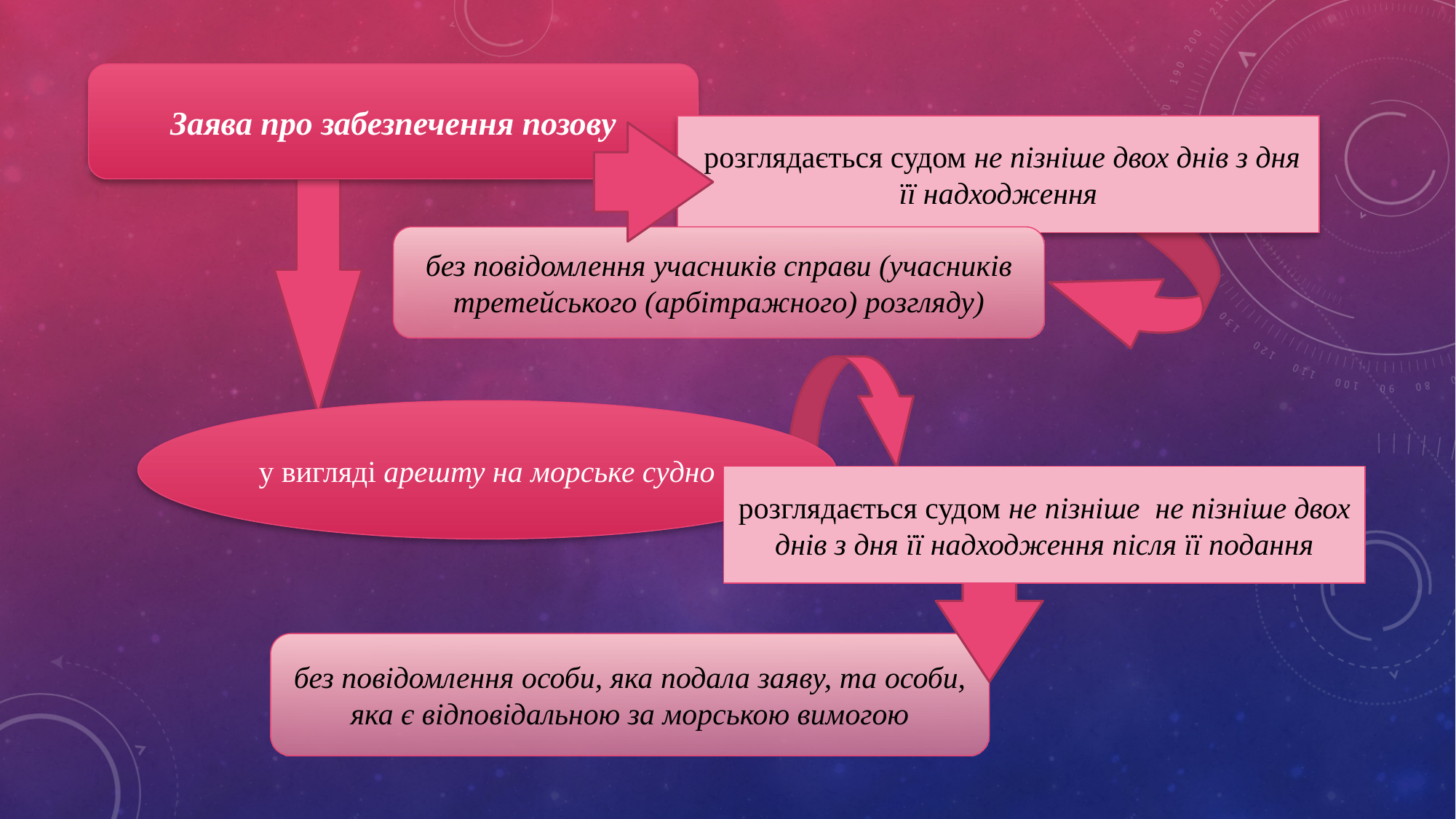

Заява про забезпечення позову
 розглядається судом не пізніше двох днів з дня її надходження

без повідомлення учасників справи (учасників третейського (арбітражного) розгляду)

у вигляді арешту на морське судно
розглядається судом не пізніше  не пізніше двох днів з дня її надходження після її подання

без повідомлення особи, яка подала заяву, та особи, яка є відповідальною за морською вимогою